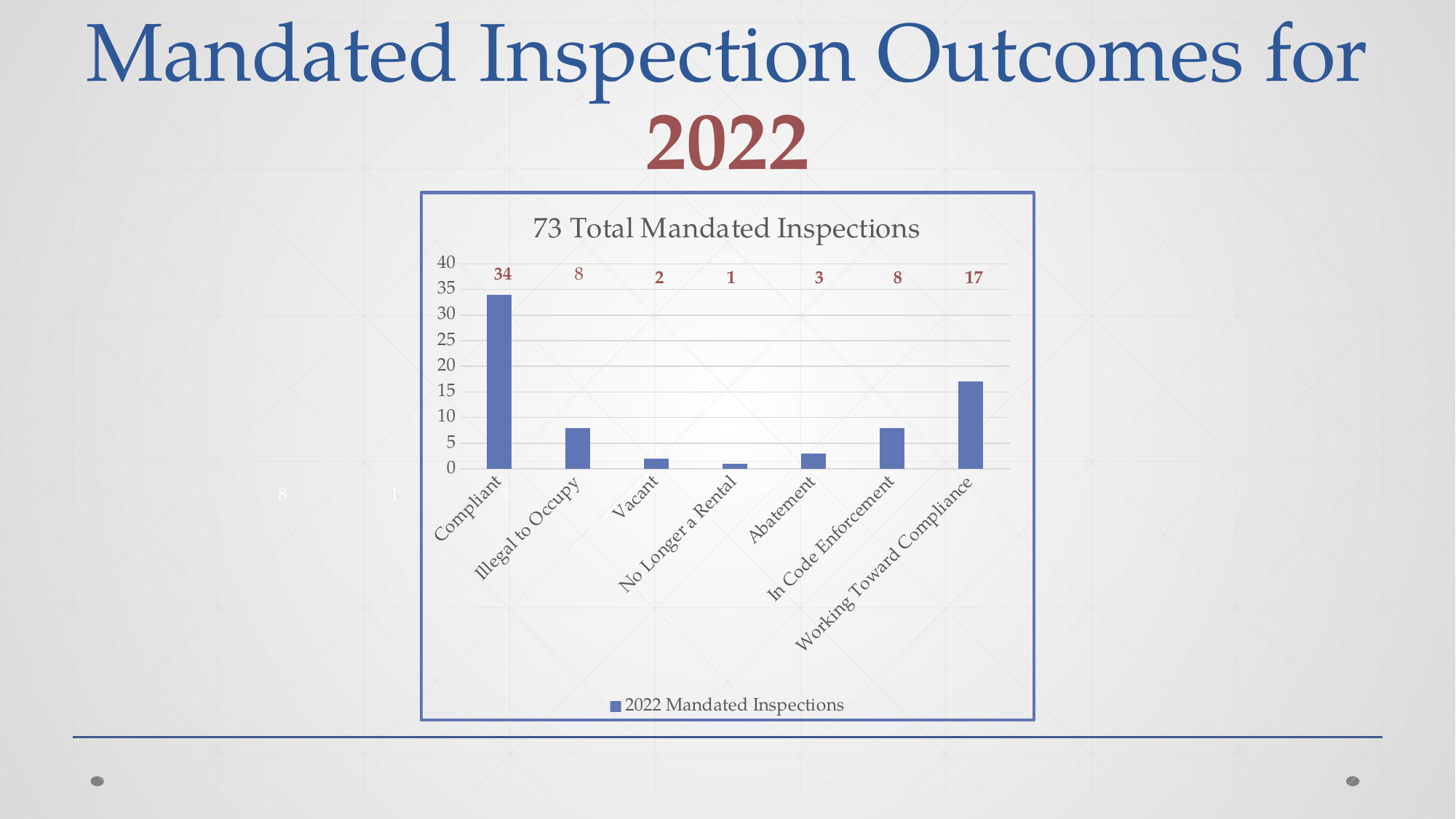

# Mandated Inspection Outcomes for 2022

### Chart: 73 Total Mandated Inspections

| Category | 2022 Mandated Inspections |
|---|---|
| Compliant | 34.0 |
| Illegal to Occupy | 8.0 |
| Vacant | 2.0 |
| No Longer a Rental | 1.0 |
| Abatement | 3.0 |
| In Code Enforcement | 8.0 |
| Working Toward Compliance | 17.0 |
8
17
2
1
3
3
3
8
1
1